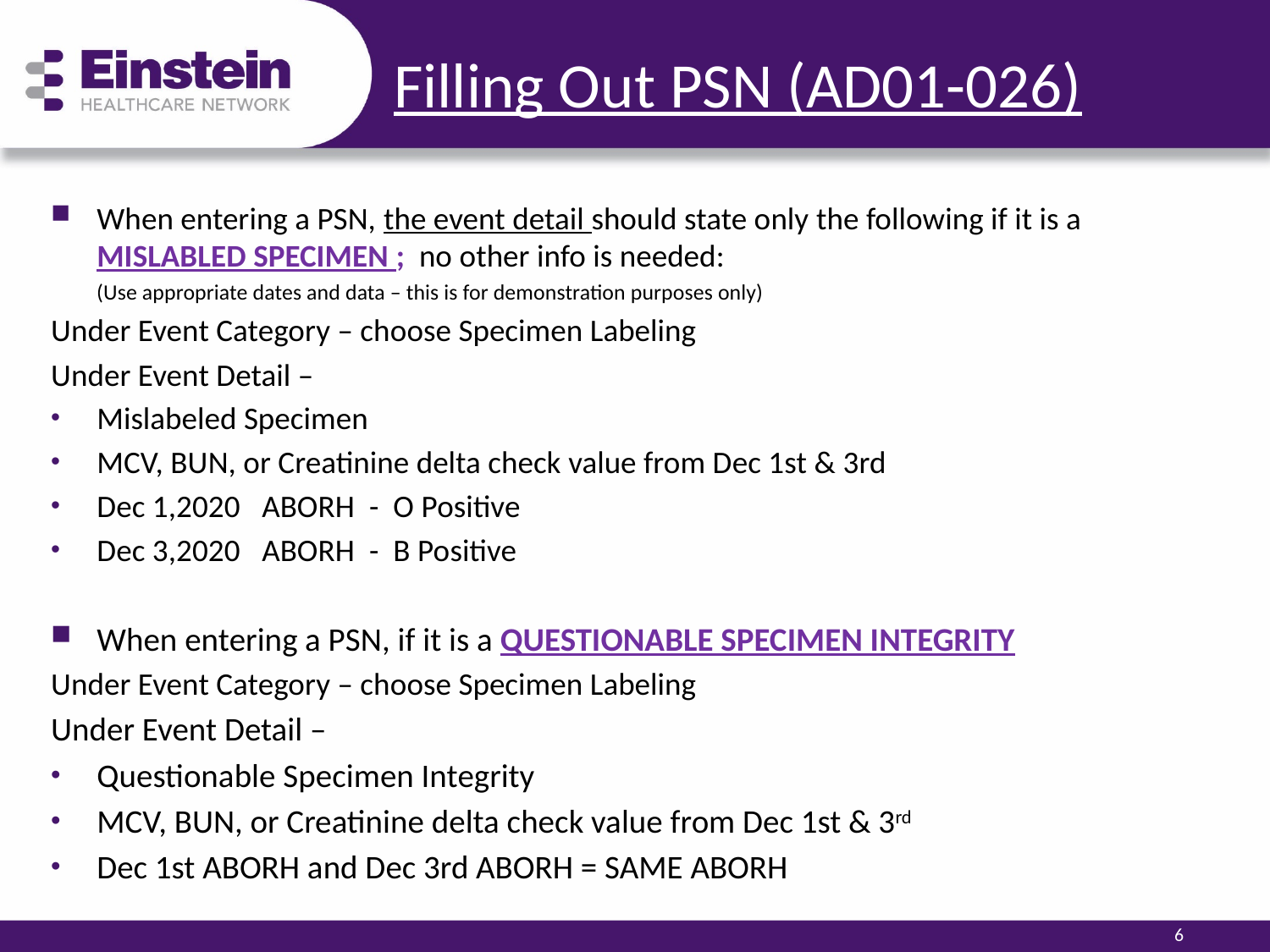

# Filling Out PSN (AD01-026)
When entering a PSN, the event detail should state only the following if it is a MISLABLED SPECIMEN ;  no other info is needed:
         (Use appropriate dates and data – this is for demonstration purposes only)
Under Event Category – choose Specimen Labeling
Under Event Detail –
Mislabeled Specimen
MCV, BUN, or Creatinine delta check value from Dec 1st & 3rd
Dec 1,2020   ABORH  -  O Positive
Dec 3,2020   ABORH  -  B Positive

When entering a PSN, if it is a QUESTIONABLE SPECIMEN INTEGRITY
Under Event Category – choose Specimen Labeling
Under Event Detail –
Questionable Specimen Integrity
MCV, BUN, or Creatinine delta check value from Dec 1st & 3rd
Dec 1st ABORH and Dec 3rd ABORH = SAME ABORH